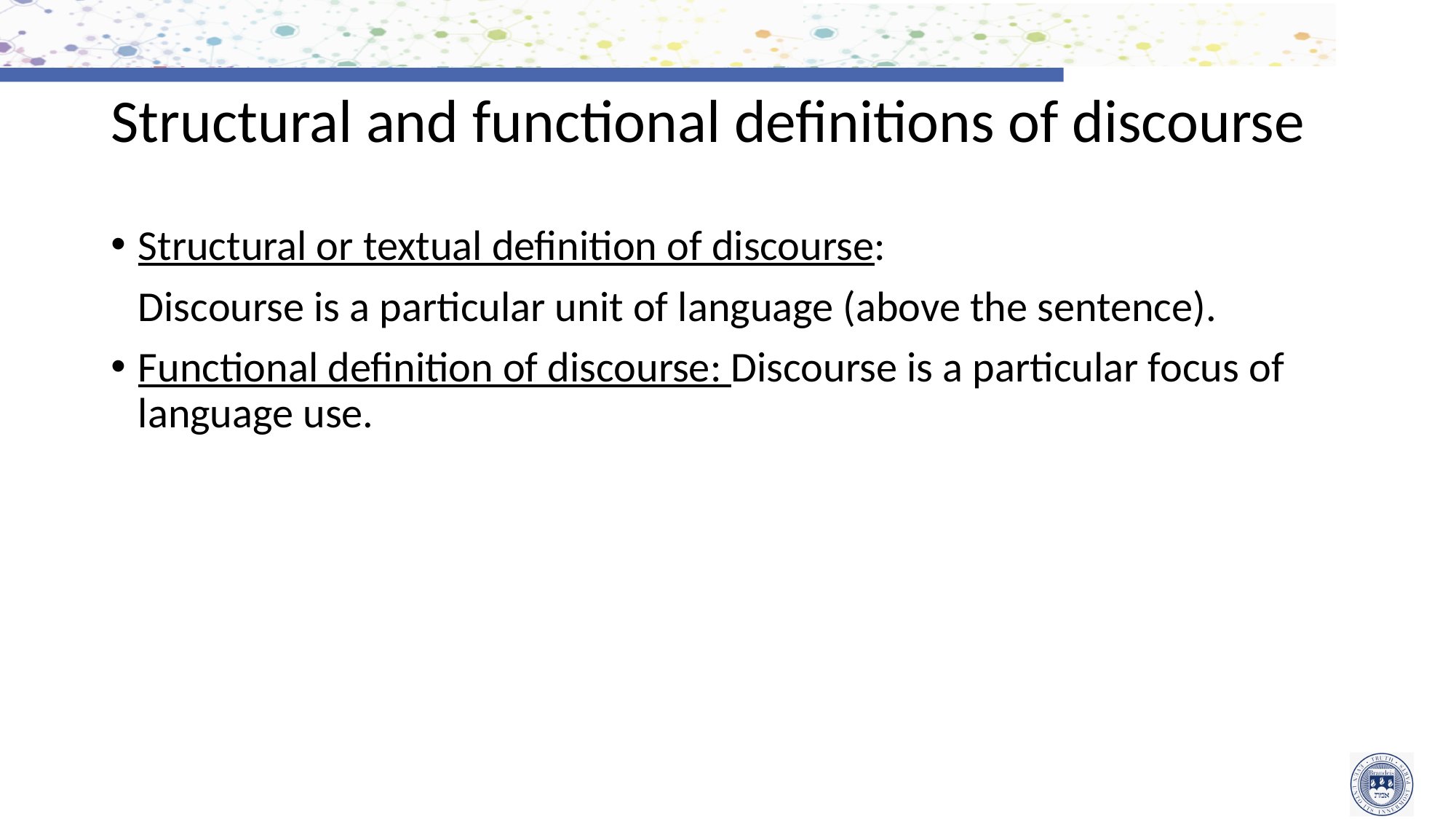

# Structural and functional definitions of discourse
Structural or textual definition of discourse:
	Discourse is a particular unit of language (above the sentence).
Functional definition of discourse: Discourse is a particular focus of language use.